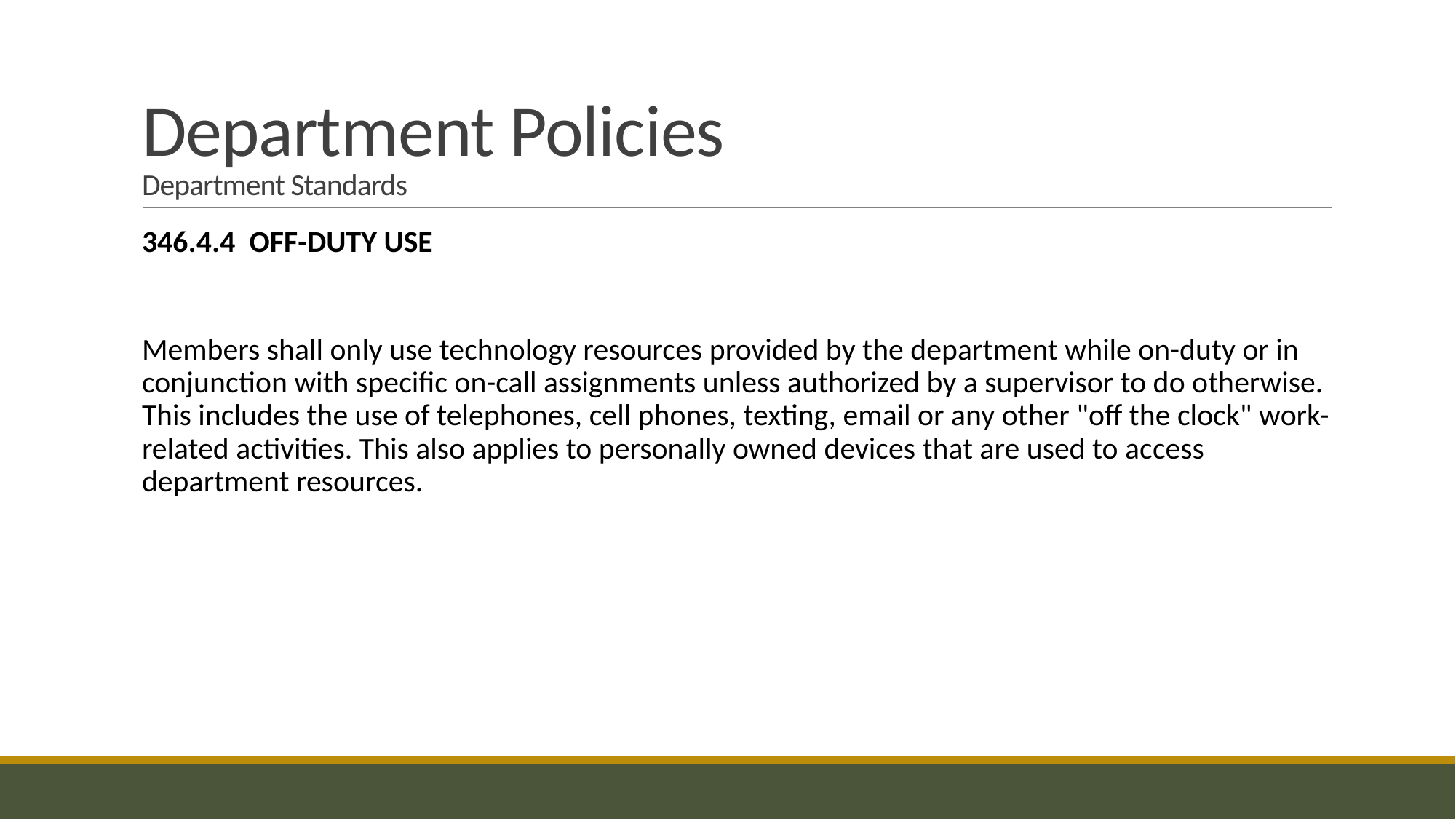

# Department Policies Department Standards
346.4.4  OFF-DUTY USE

Members shall only use technology resources provided by the department while on-duty or in conjunction with specific on-call assignments unless authorized by a supervisor to do otherwise. This includes the use of telephones, cell phones, texting, email or any other "off the clock" work-related activities. This also applies to personally owned devices that are used to access department resources.